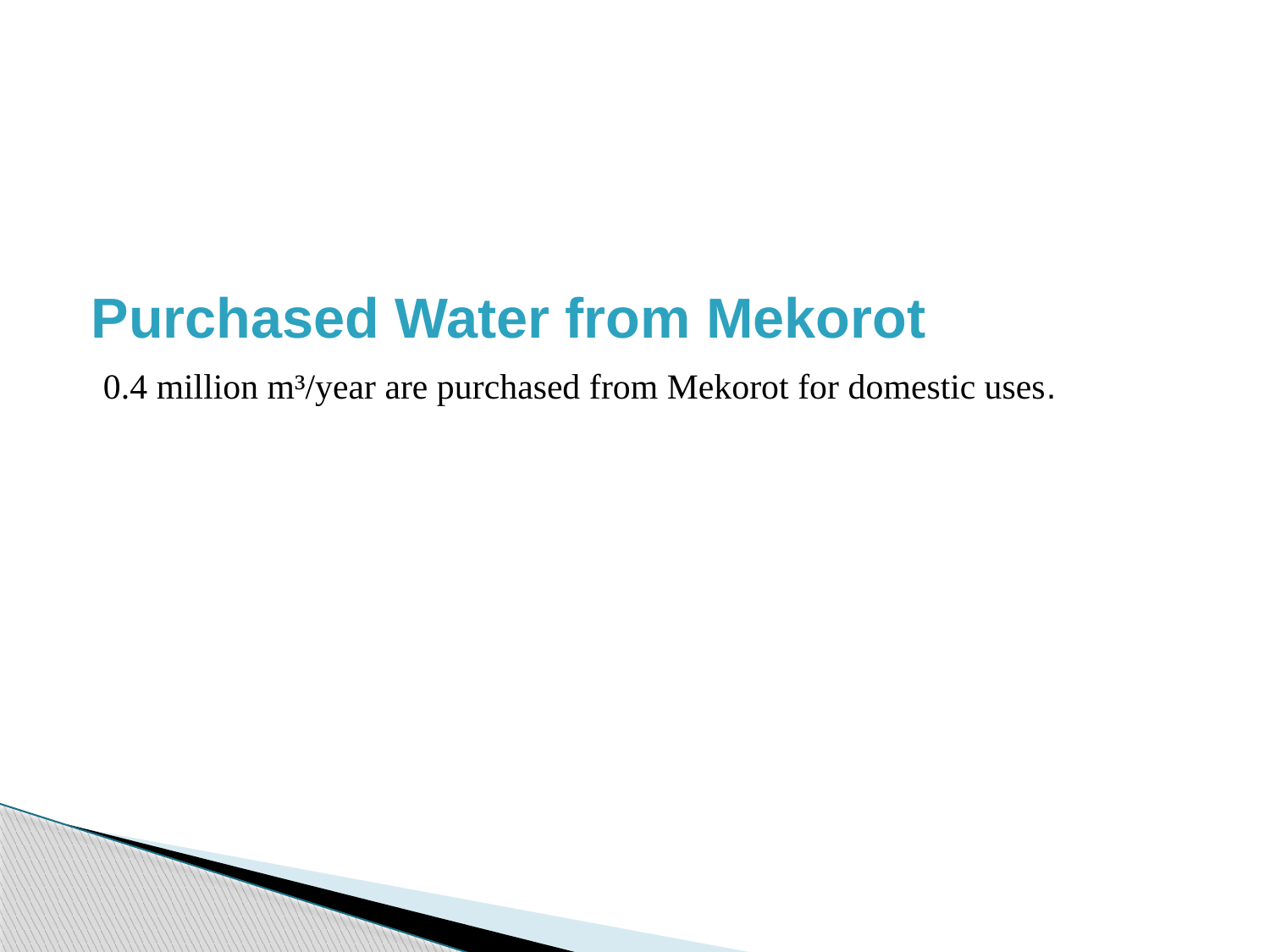

#

Purchased Water from Mekorot
 0.4 million m³/year are purchased from Mekorot for domestic uses.